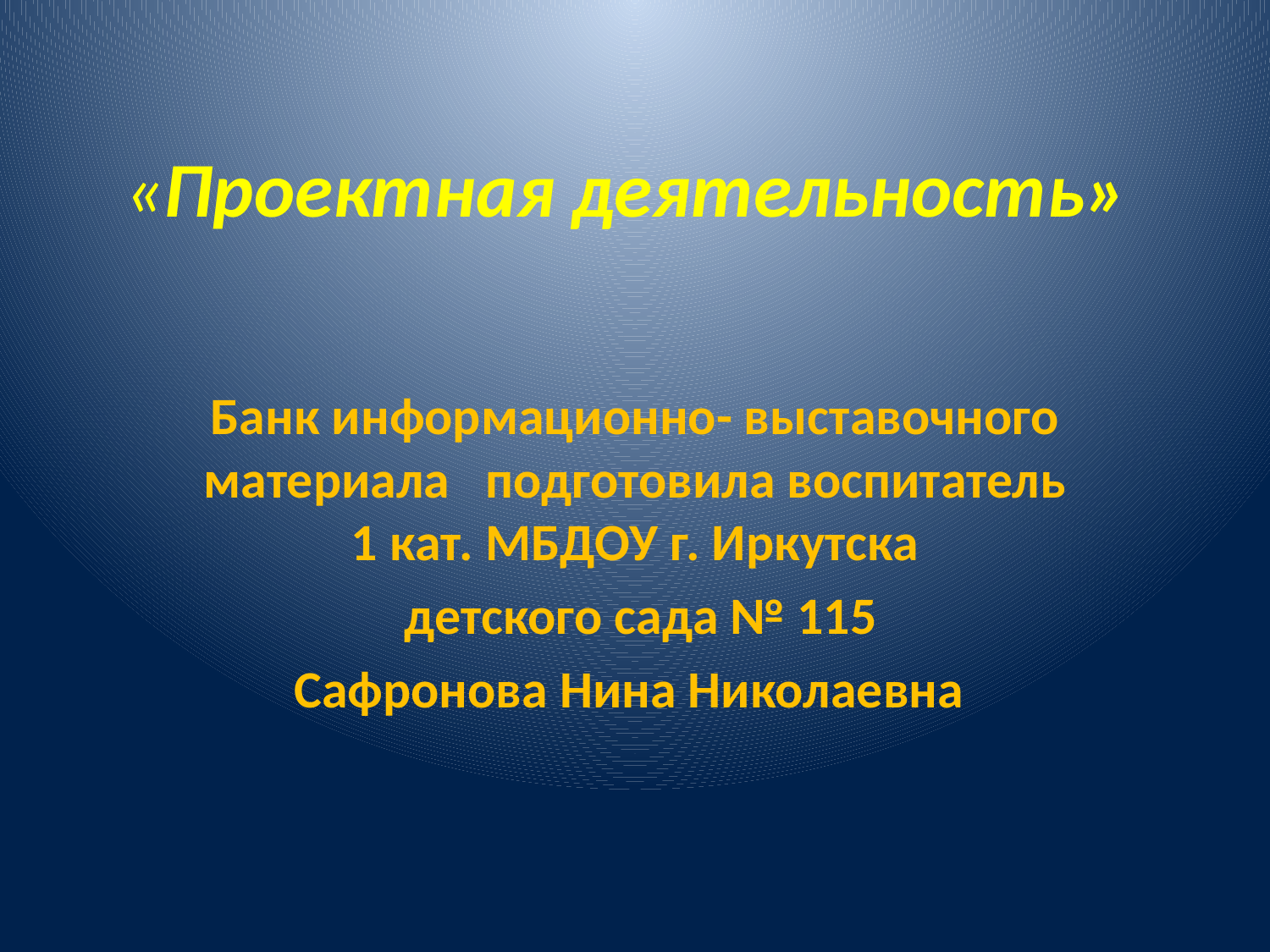

# «Проектная деятельность»
Банк информационно- выставочного материала   подготовила воспитатель 1 кат. МБДОУ г. Иркутска
 детского сада № 115
Сафронова Нина Николаевна